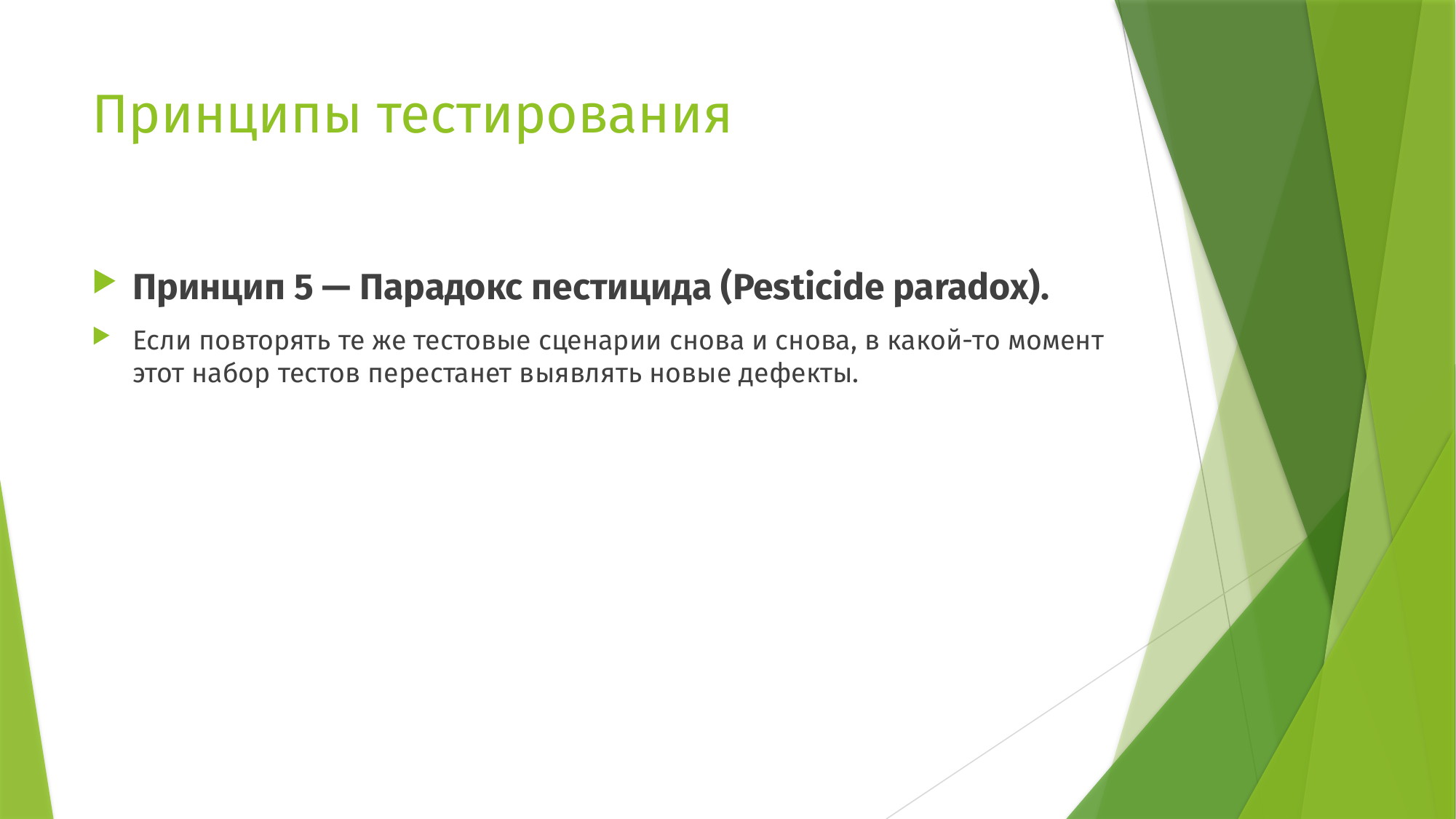

# Принципы тестирования
Принцип 5 — Парадокс пестицида (Pesticide paradox).
Если повторять те же тестовые сценарии снова и снова, в какой-то момент этот набор тестов перестанет выявлять новые дефекты.